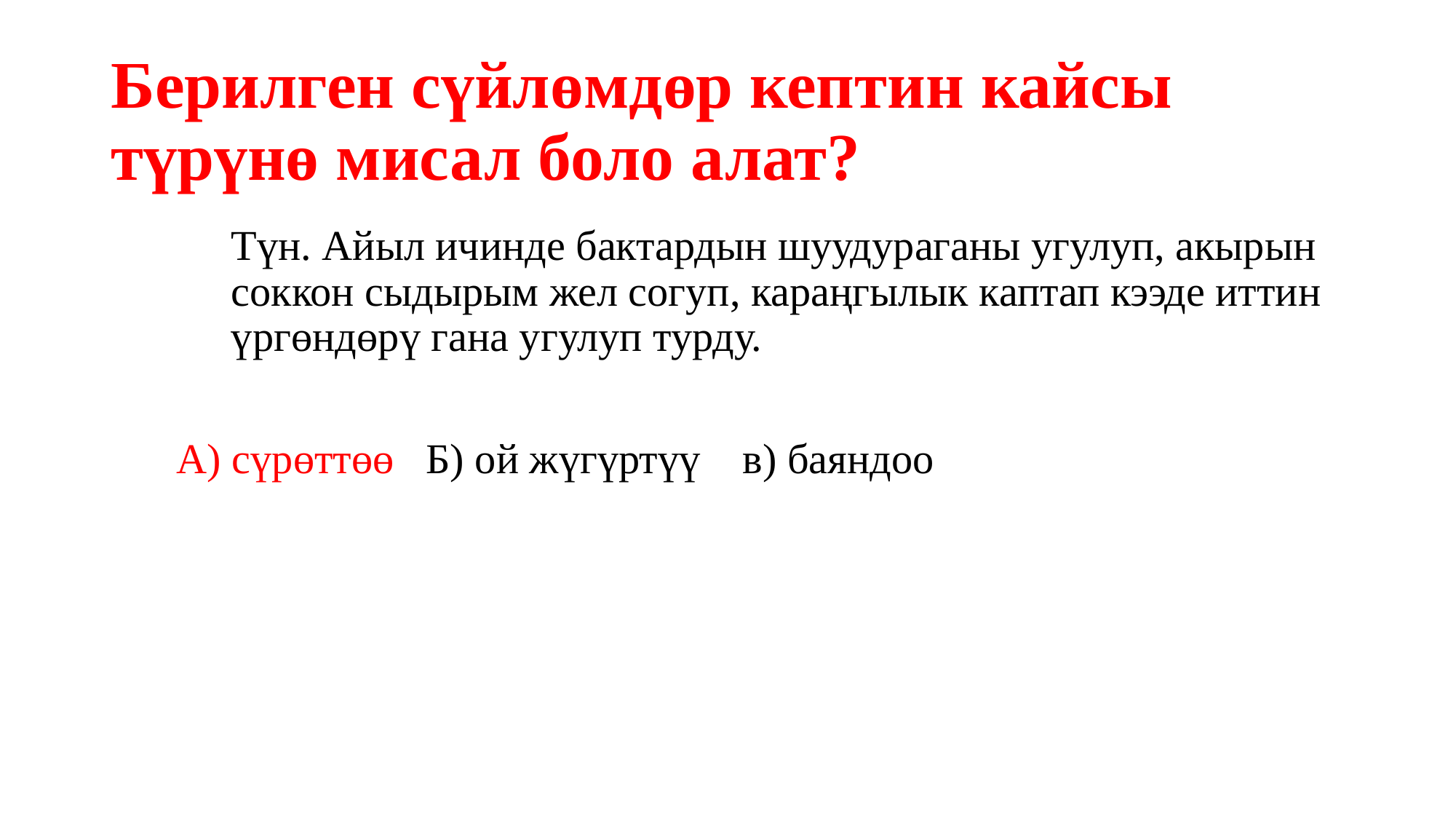

# Берилген сүйлөмдөр кептин кайсы түрүнө мисал боло алат?
Түн. Айыл ичинде бактардын шуудураганы угулуп, акырын соккон сыдырым жел согуп, караңгылык каптап кээде иттин үргөндөрү гана угулуп турду.

А) сүрөттөө   Б) ой жүгүртүү    в) баяндоо